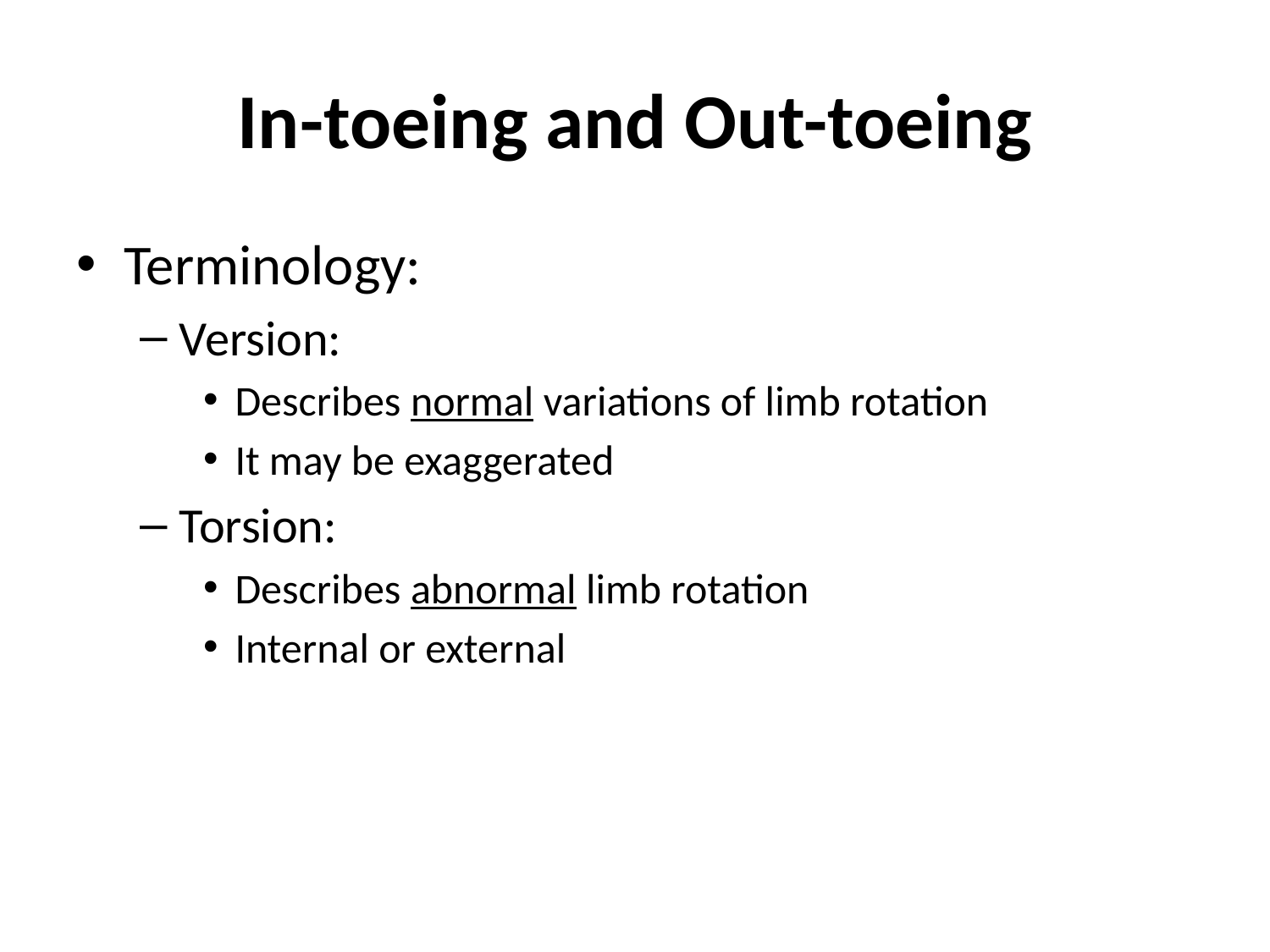

# In-toeing and Out-toeing
Terminology:
Version:
Describes normal variations of limb rotation
It may be exaggerated
Torsion:
Describes abnormal limb rotation
Internal or external